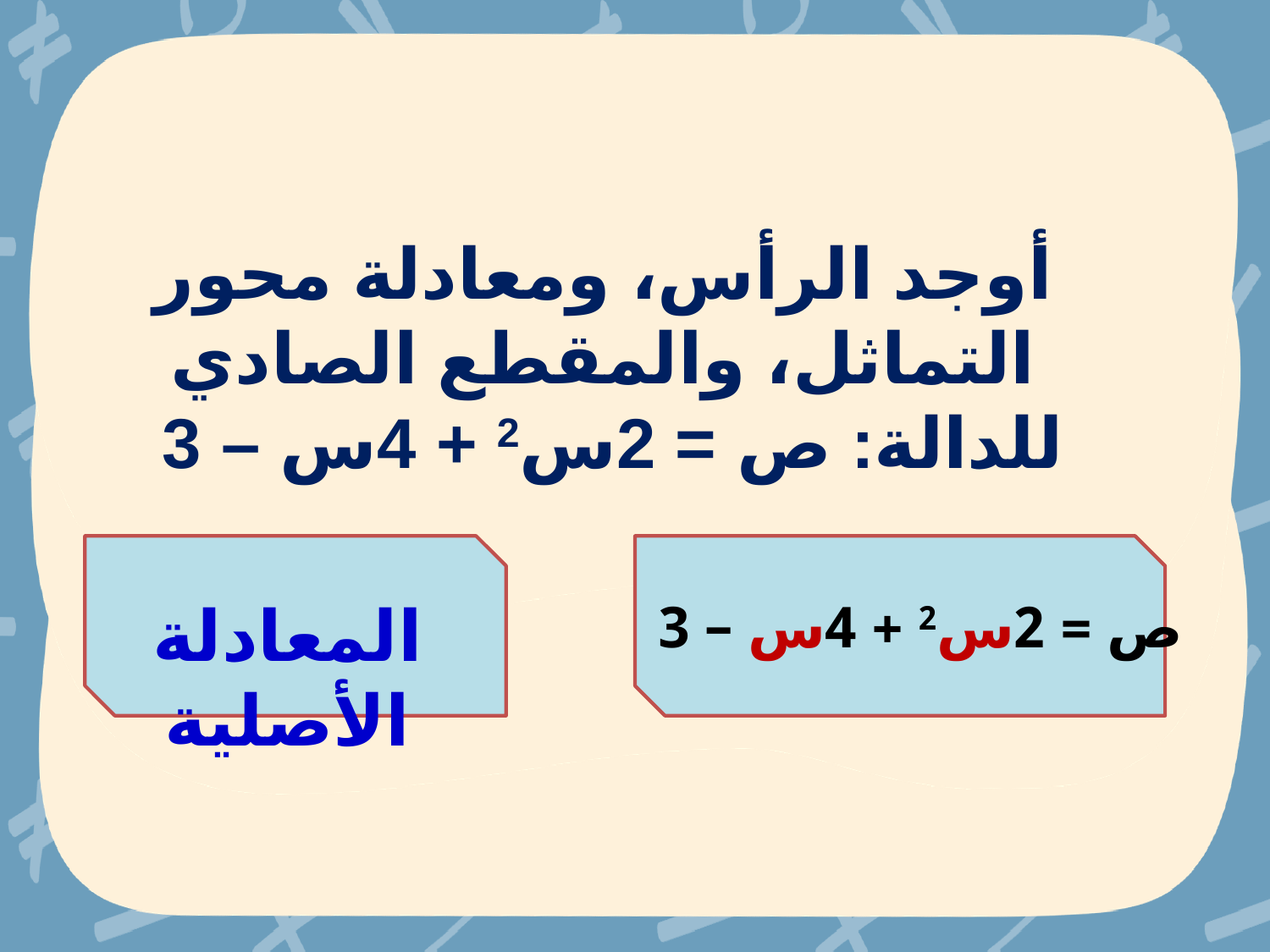

أوجد الرأس، ومعادلة محور التماثل، والمقطع الصادي للدالة: ص = 2س2 + 4س – 3

المعادلة الأصلية
ص = 2س2 + 4س – 3